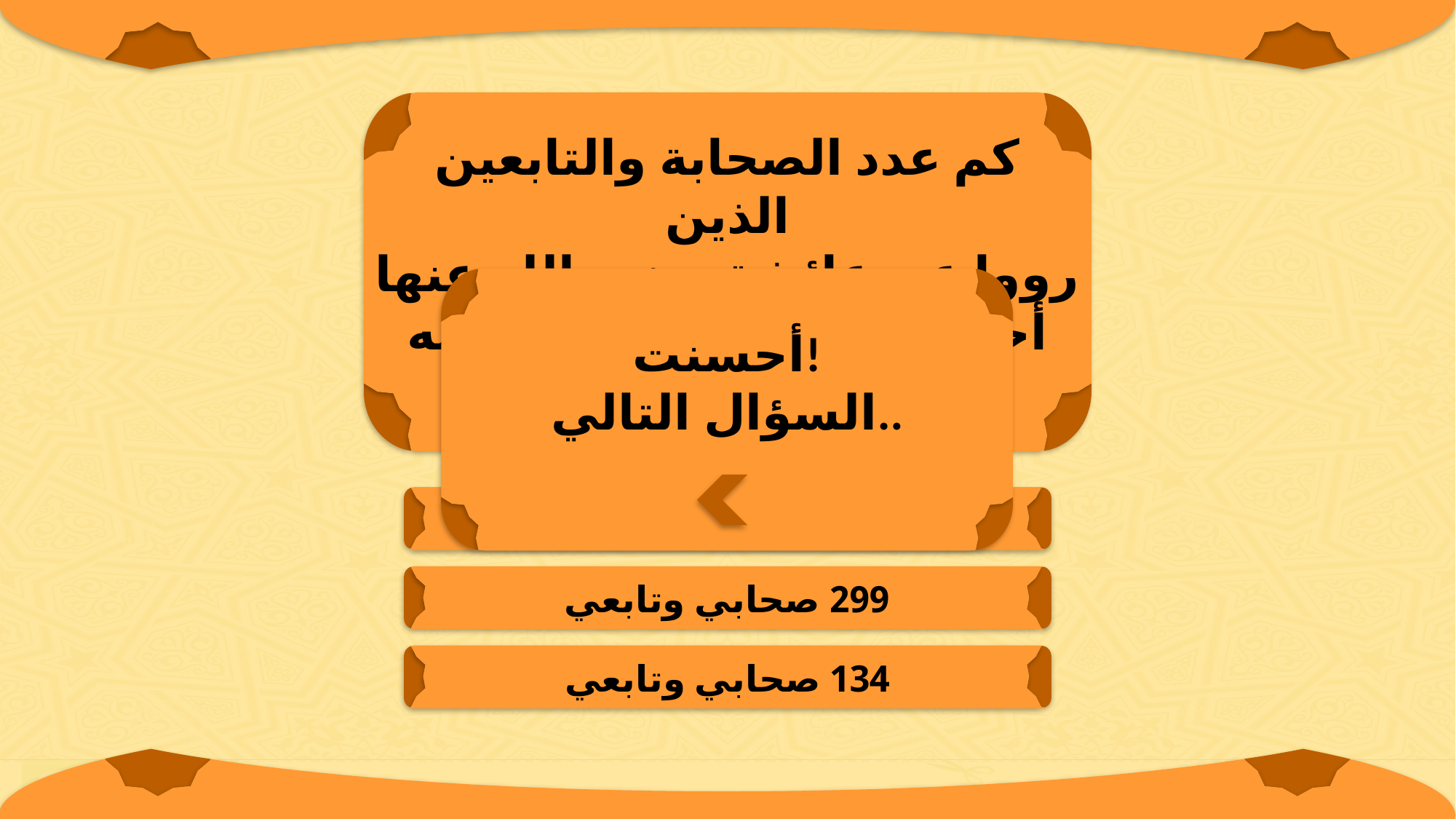

كم عدد الصحابة والتابعين الذين
رووا عن عائشة رضي الله عنها
أحاديث النبي صلى الله عليه وسلم؟

أحسنت!
السؤال التالي..

325 صحابي وتابعي

299 صحابي وتابعي

134 صحابي وتابعي